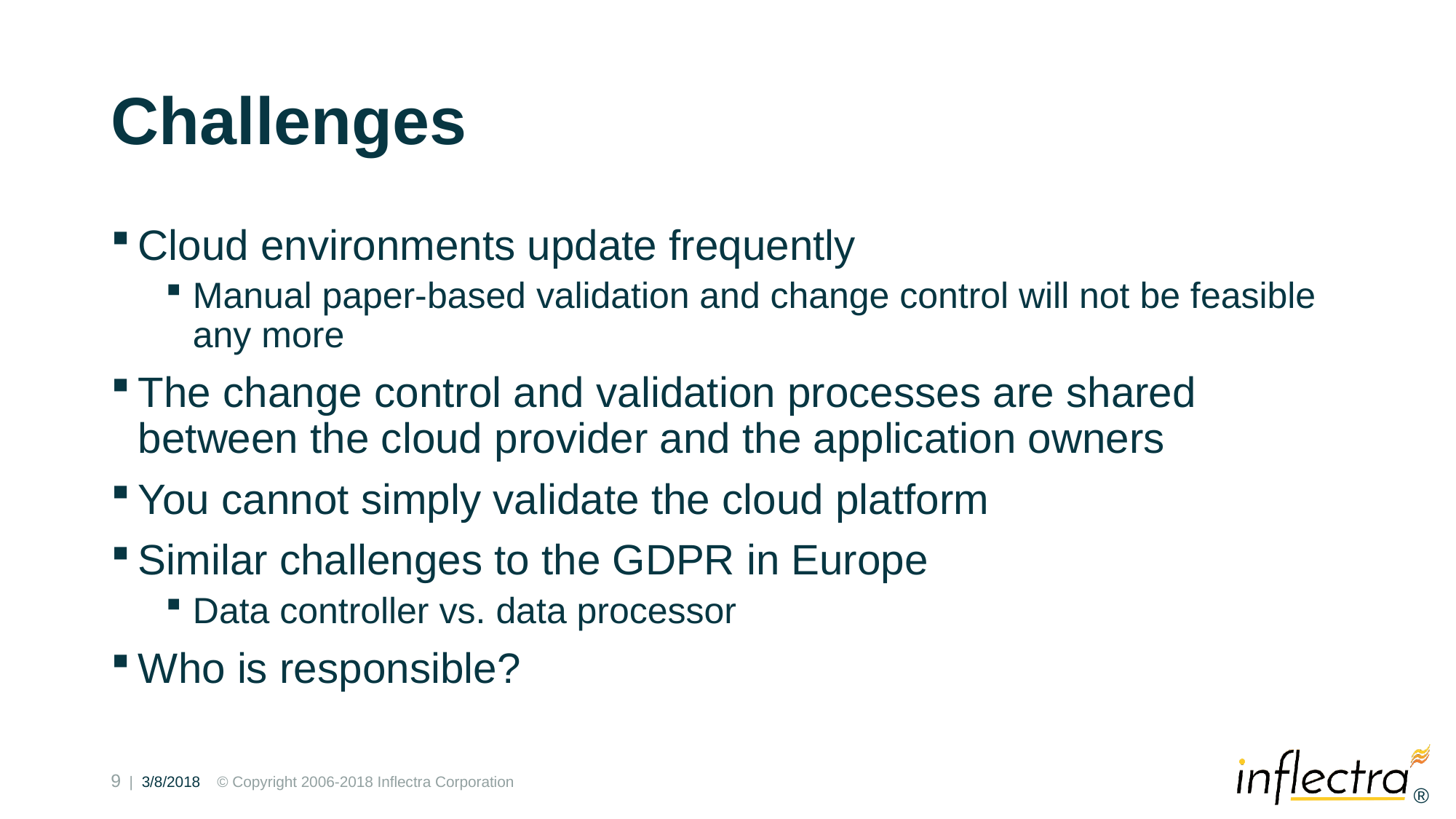

# Challenges
Cloud environments update frequently
Manual paper-based validation and change control will not be feasible any more
The change control and validation processes are shared between the cloud provider and the application owners
You cannot simply validate the cloud platform
Similar challenges to the GDPR in Europe
Data controller vs. data processor
Who is responsible?